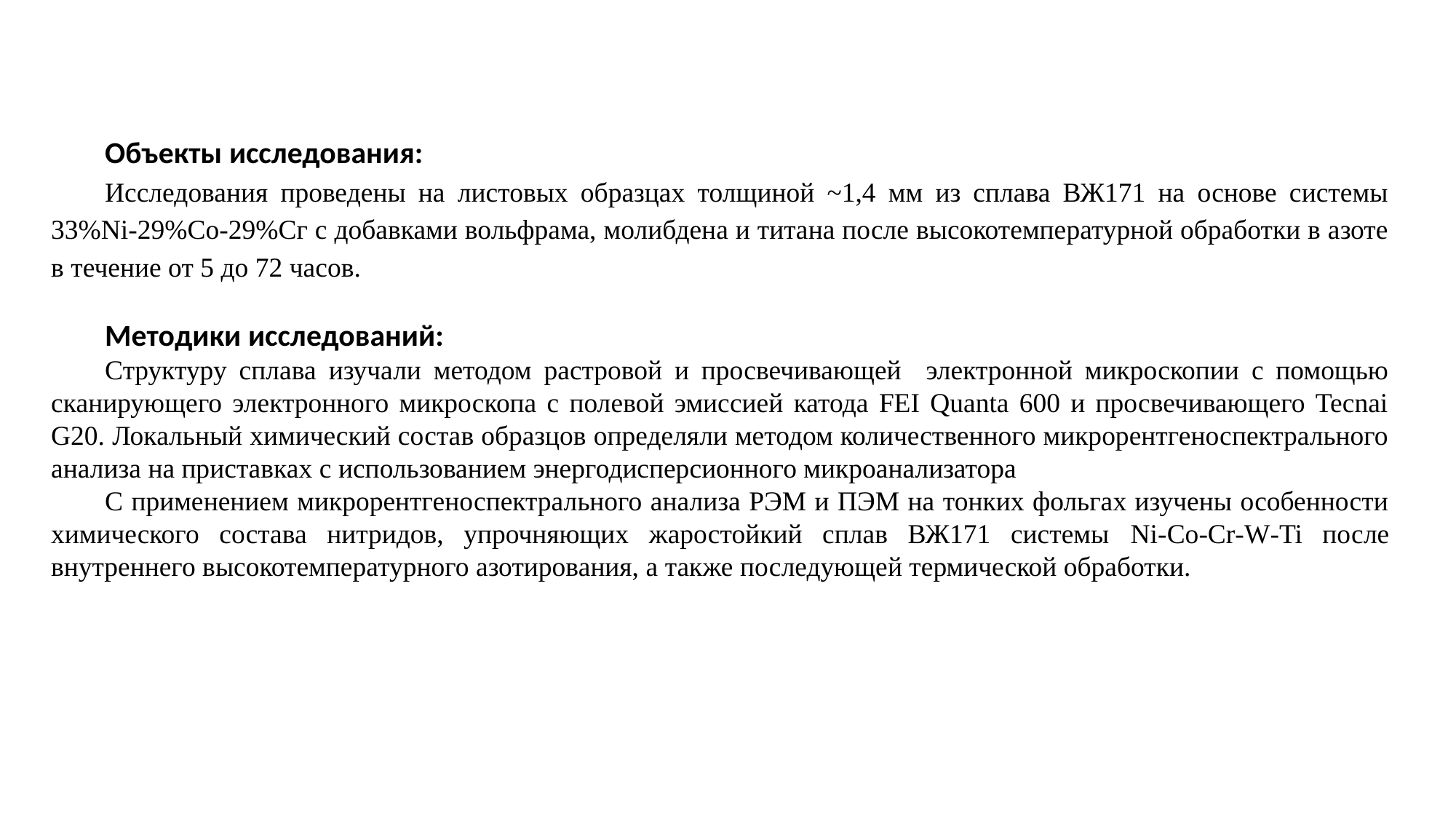

Объекты исследования:
Исследования проведены на листовых образцах толщиной ~1,4 мм из сплава ВЖ171 на основе системы 33%Ni-29%Со-29%Сг с добавками вольфрама, молибдена и титана после высокотемпературной обработки в азоте в течение от 5 до 72 часов.

Методики исследований:
Структуру сплава изучали методом растровой и просвечивающей  электронной микроскопии с помощью сканирующего электронного микроскопа с полевой эмиссией катода FEI Quanta 600 и просвечивающего Tecnai G20. Локальный химический состав образцов определяли методом количественного микрорентгеноспектрального анализа на приставках с использованием энергодисперсионного микроанализатора
С применением микрорентгеноспектрального анализа РЭМ и ПЭМ на тонких фольгах изучены особенности химического состава нитридов, упрочняющих жаростойкий сплав ВЖ171 системы Ni-Co-Cr-W-Ti после внутреннего высокотемпературного азотирования, а также последующей термической обработки.